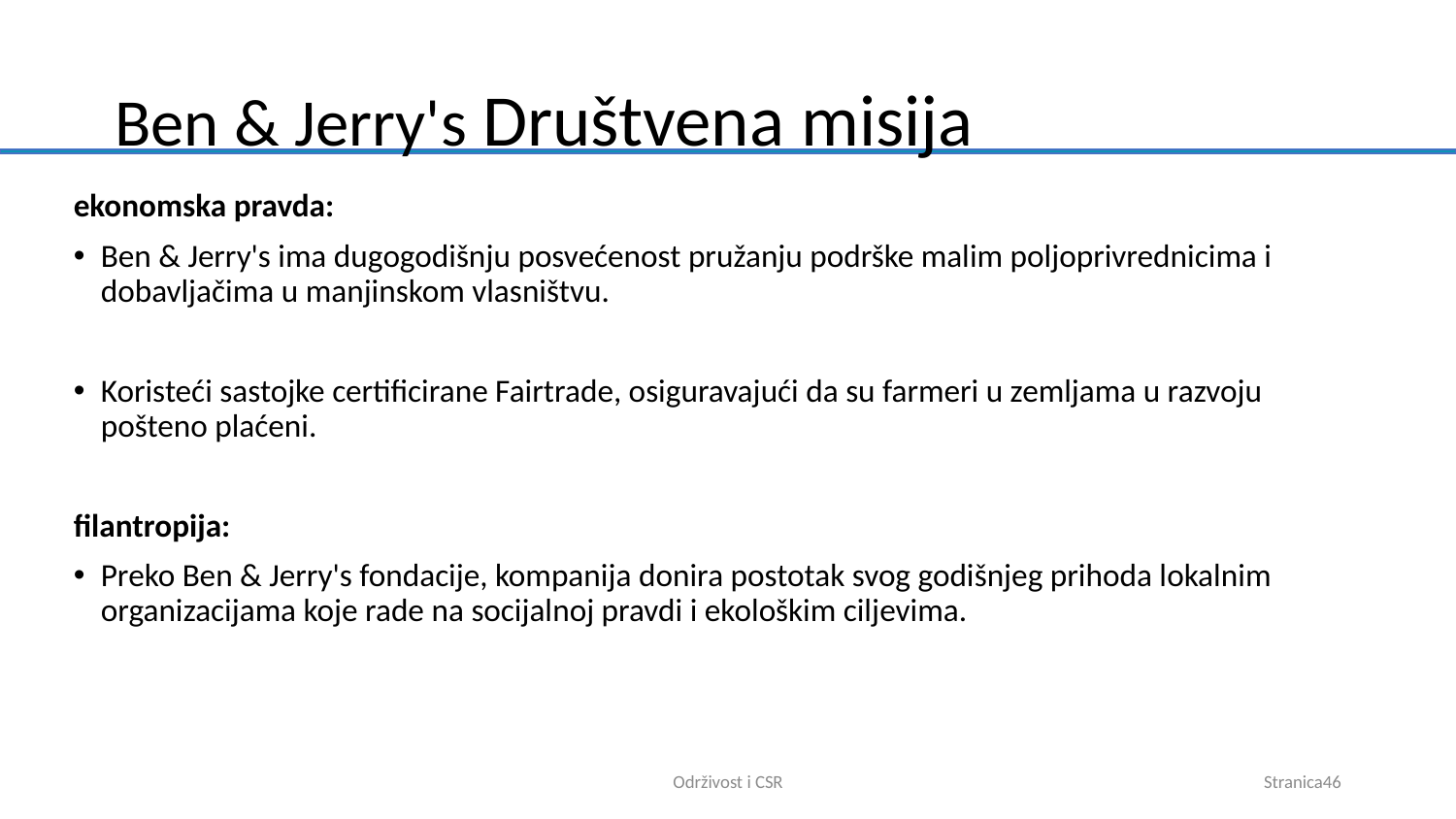

# Ben & Jerry's Društvena misija
ekonomska pravda:
Ben & Jerry's ima dugogodišnju posvećenost pružanju podrške malim poljoprivrednicima i dobavljačima u manjinskom vlasništvu.

Koristeći sastojke certificirane Fairtrade, osiguravajući da su farmeri u zemljama u razvoju pošteno plaćeni.

filantropija:
Preko Ben & Jerry's fondacije, kompanija donira postotak svog godišnjeg prihoda lokalnim organizacijama koje rade na socijalnoj pravdi i ekološkim ciljevima.
Održivost i CSR
Stranica46